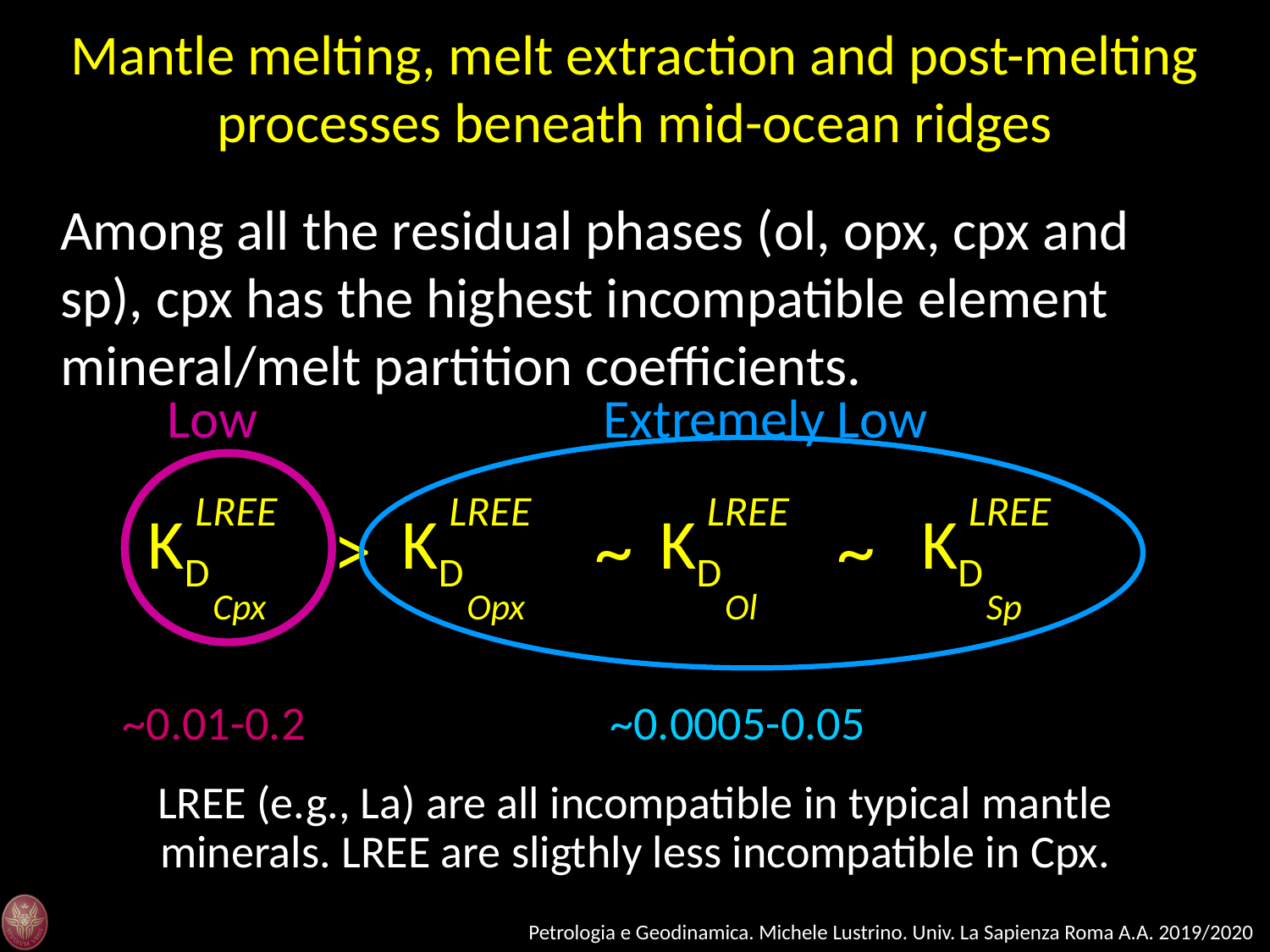

Mantle melting, melt extraction and post-melting processes beneath mid-ocean ridges
Among all the residual phases (ol, opx, cpx and sp), cpx has the highest incompatible element mineral/melt partition coefficients.
Low
Extremely Low

LREE
KD
Cpx
LREE
KD
Opx
LREE
KD
Ol
LREE
KD
Sp
>
~
~
~0.01-0.2
~0.0005-0.05
LREE (e.g., La) are all incompatible in typical mantle minerals. LREE are sligthly less incompatible in Cpx.